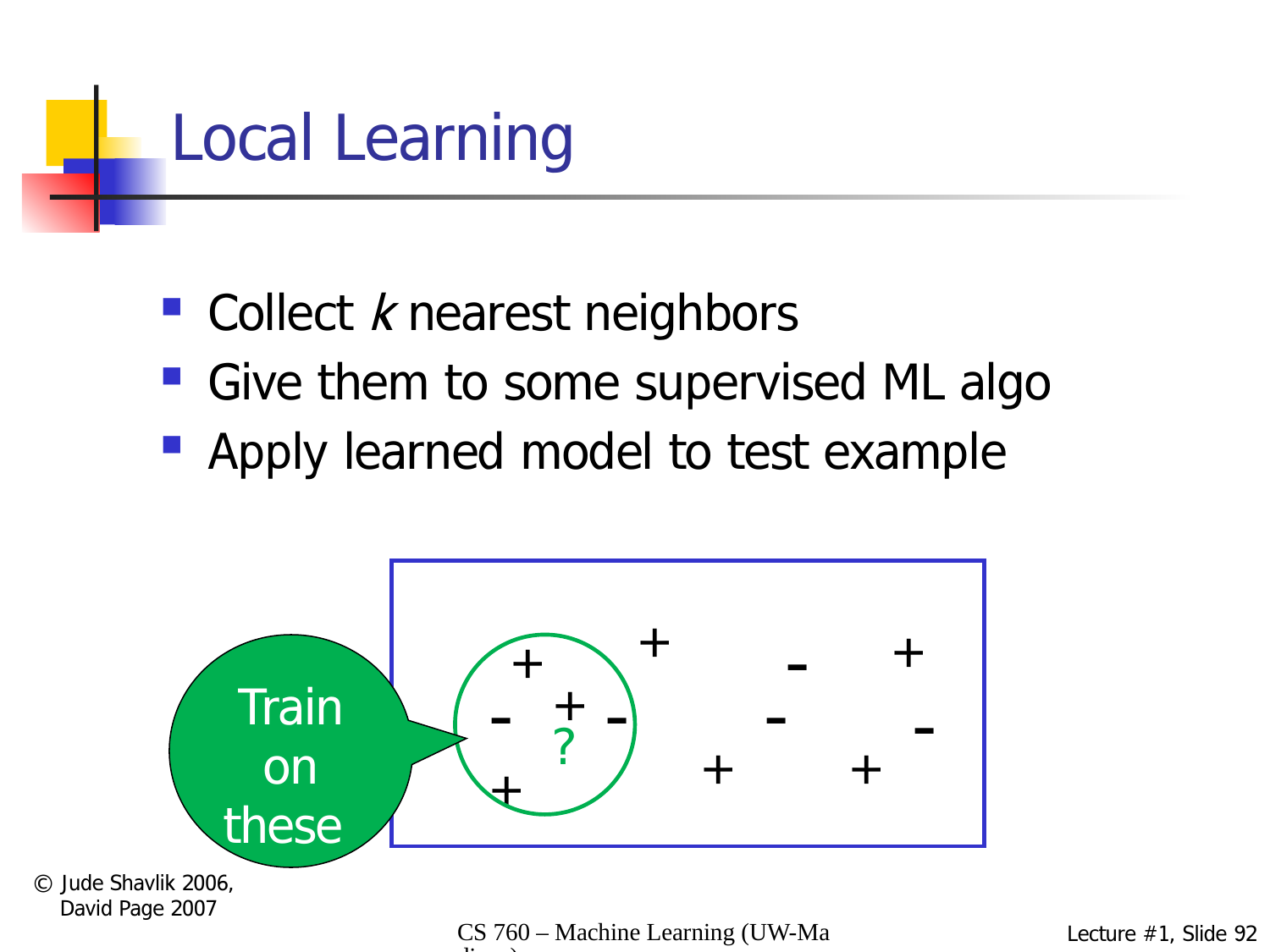

# Local Learning
Collect k nearest neighbors
Give them to some supervised ML algo
Apply learned model to test example

+
-
+
+
Train on these

-
+
-
-
-
?
+
+
+
© Jude Shavlik 2006,
    David Page 2007

CS 760 – Machine Learning (UW-Madison)
Lecture #1, Slide 92